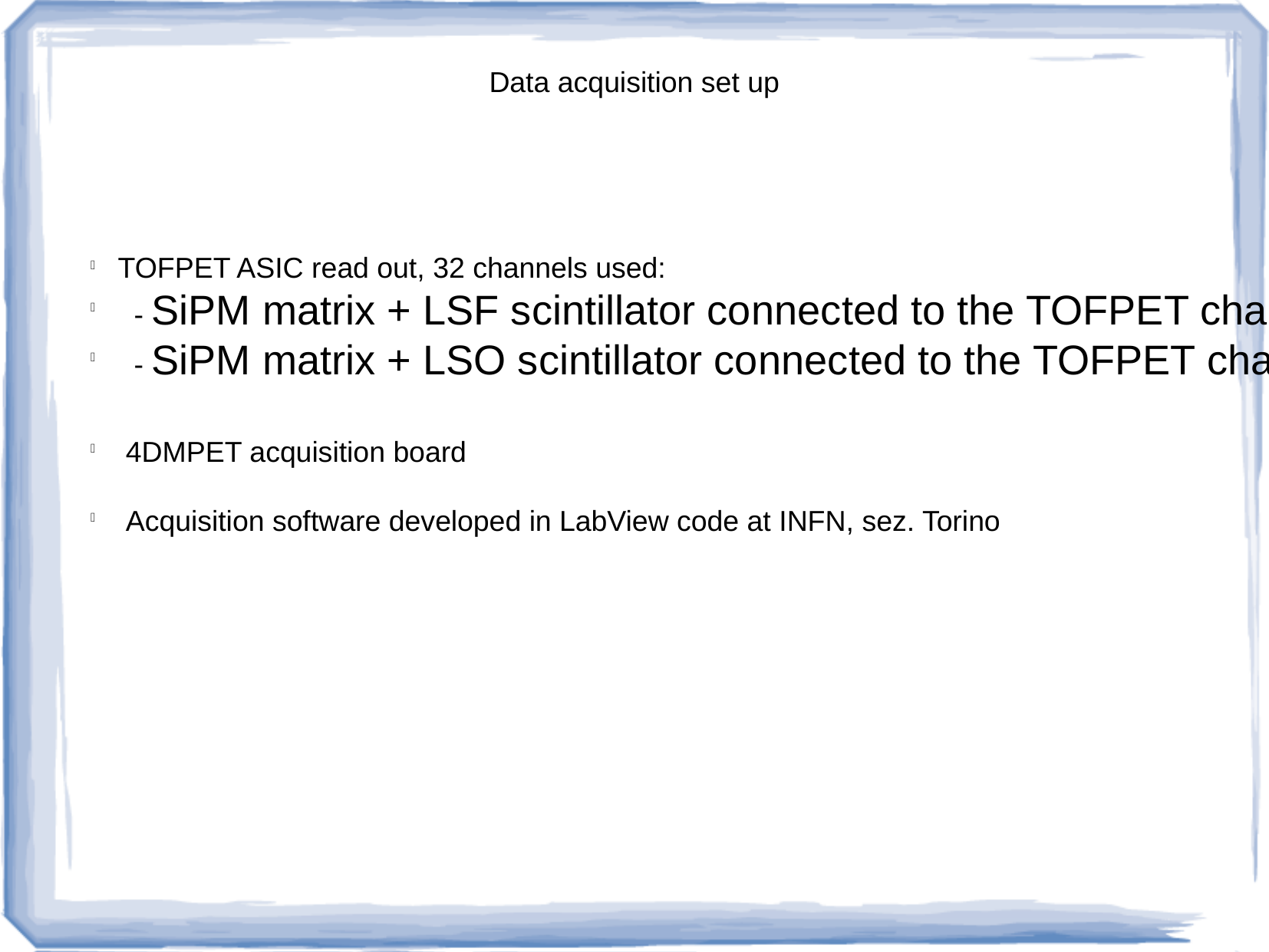

Data acquisition set up
TOFPET ASIC read out, 32 channels used:
  - SiPM matrix + LSF scintillator connected to the TOFPET channels from 21 to 28 and from 31 to 38 by twisted cables
  - SiPM matrix + LSO scintillator connected to the TOFPET channels from 41 to 48 and from 51 to 58 by twisted cables

 4DMPET acquisition board

 Acquisition software developed in LabView code at INFN, sez. Torino